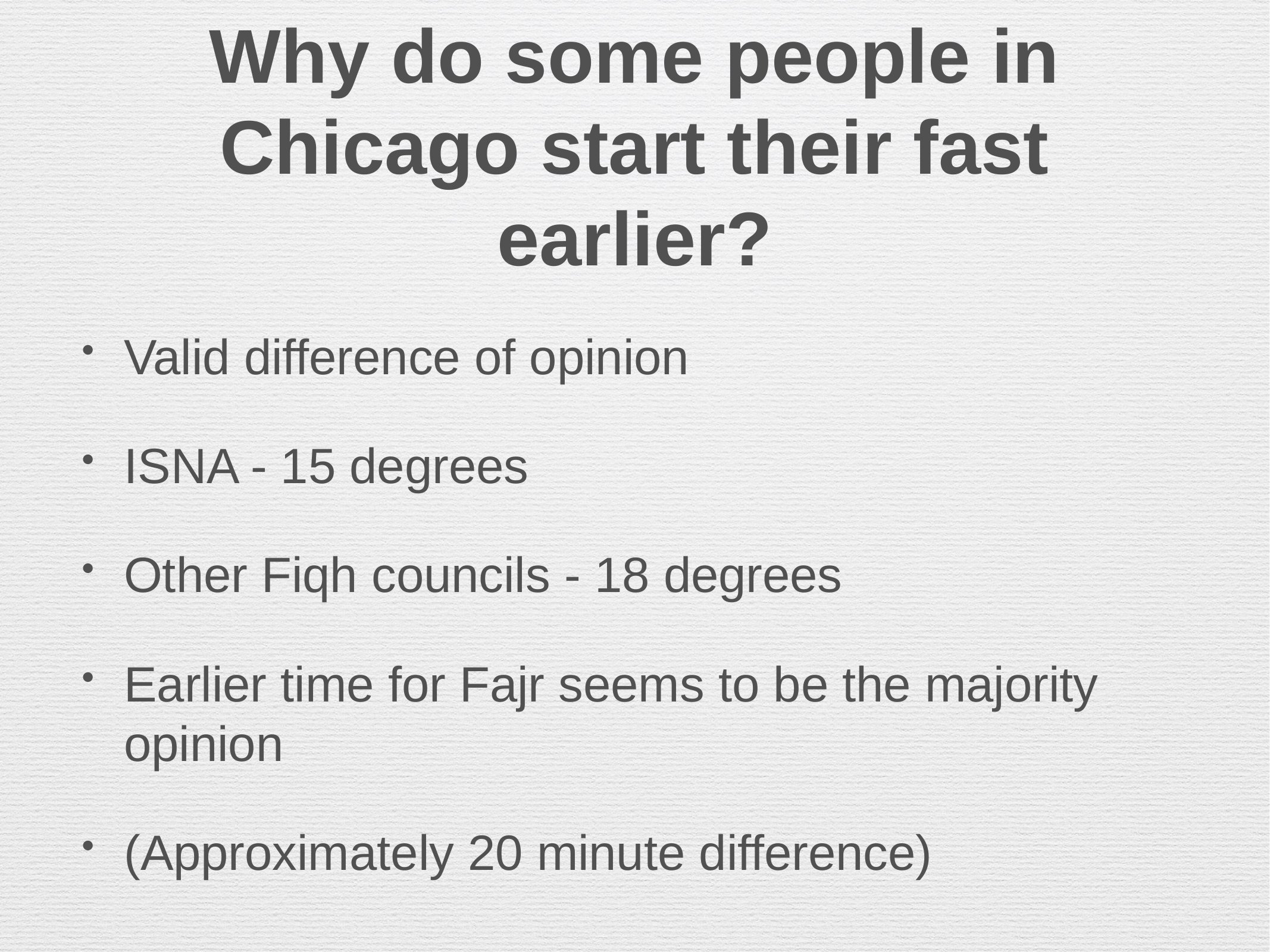

# Why do some people in Chicago start their fast earlier?
Valid difference of opinion
ISNA - 15 degrees
Other Fiqh councils - 18 degrees
Earlier time for Fajr seems to be the majority opinion
(Approximately 20 minute difference)